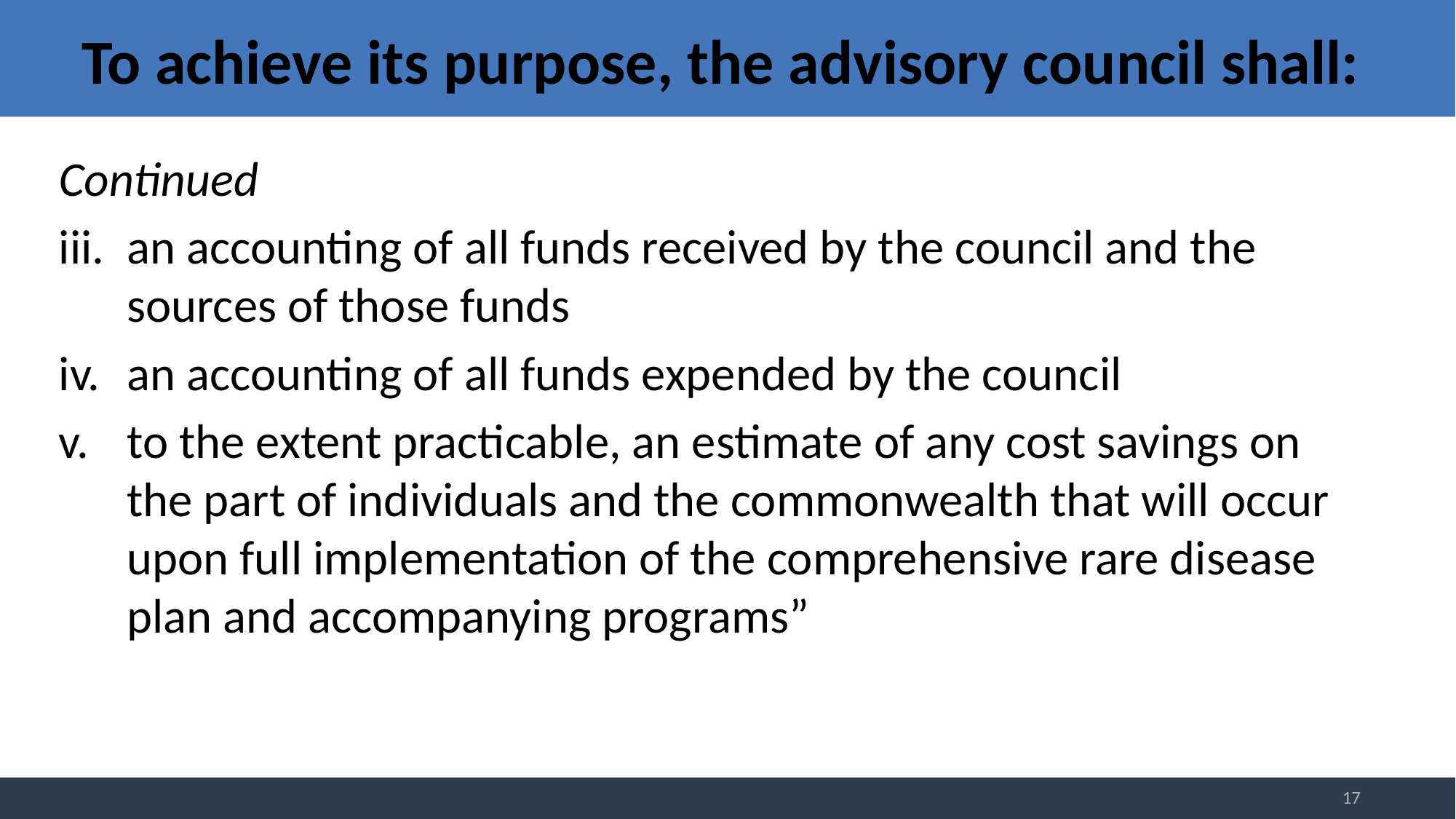

# To achieve its purpose, the advisory council shall:
Continued
an accounting of all funds received by the council and the sources of those funds
an accounting of all funds expended by the council
to the extent practicable, an estimate of any cost savings on the part of individuals and the commonwealth that will occur upon full implementation of the comprehensive rare disease plan and accompanying programs”
17